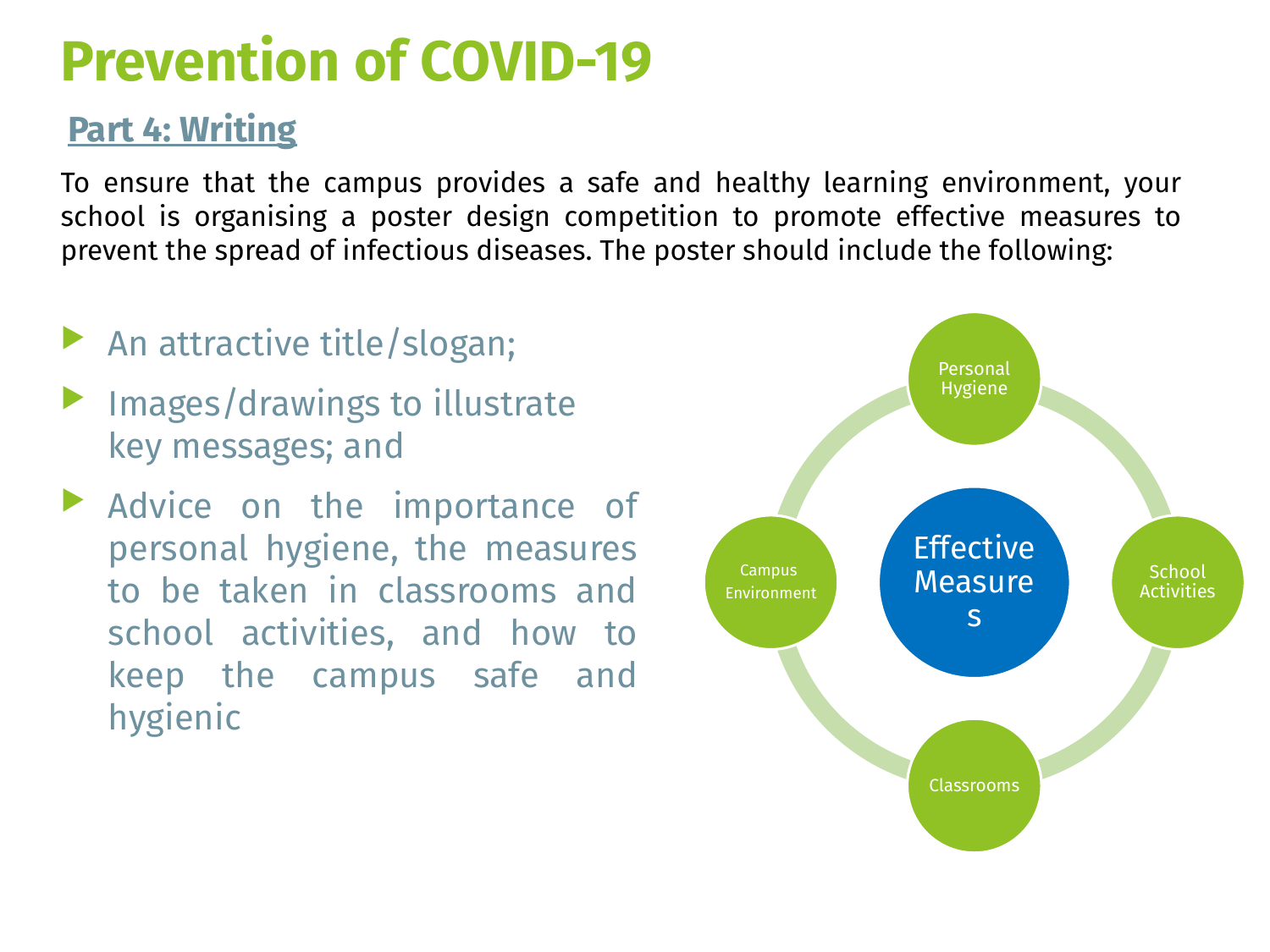

Prevention of COVID-19
Part 4: Writing
To ensure that the campus provides a safe and healthy learning environment, your school is organising a poster design competition to promote effective measures to prevent the spread of infectious diseases. The poster should include the following:
Effective Measures
Personal Hygiene
School Activities
Classrooms
Campus
Environment
An attractive title/slogan;
Images/drawings to illustrate key messages; and
Advice on the importance of personal hygiene, the measures to be taken in classrooms and school activities, and how to keep the campus safe and hygienic